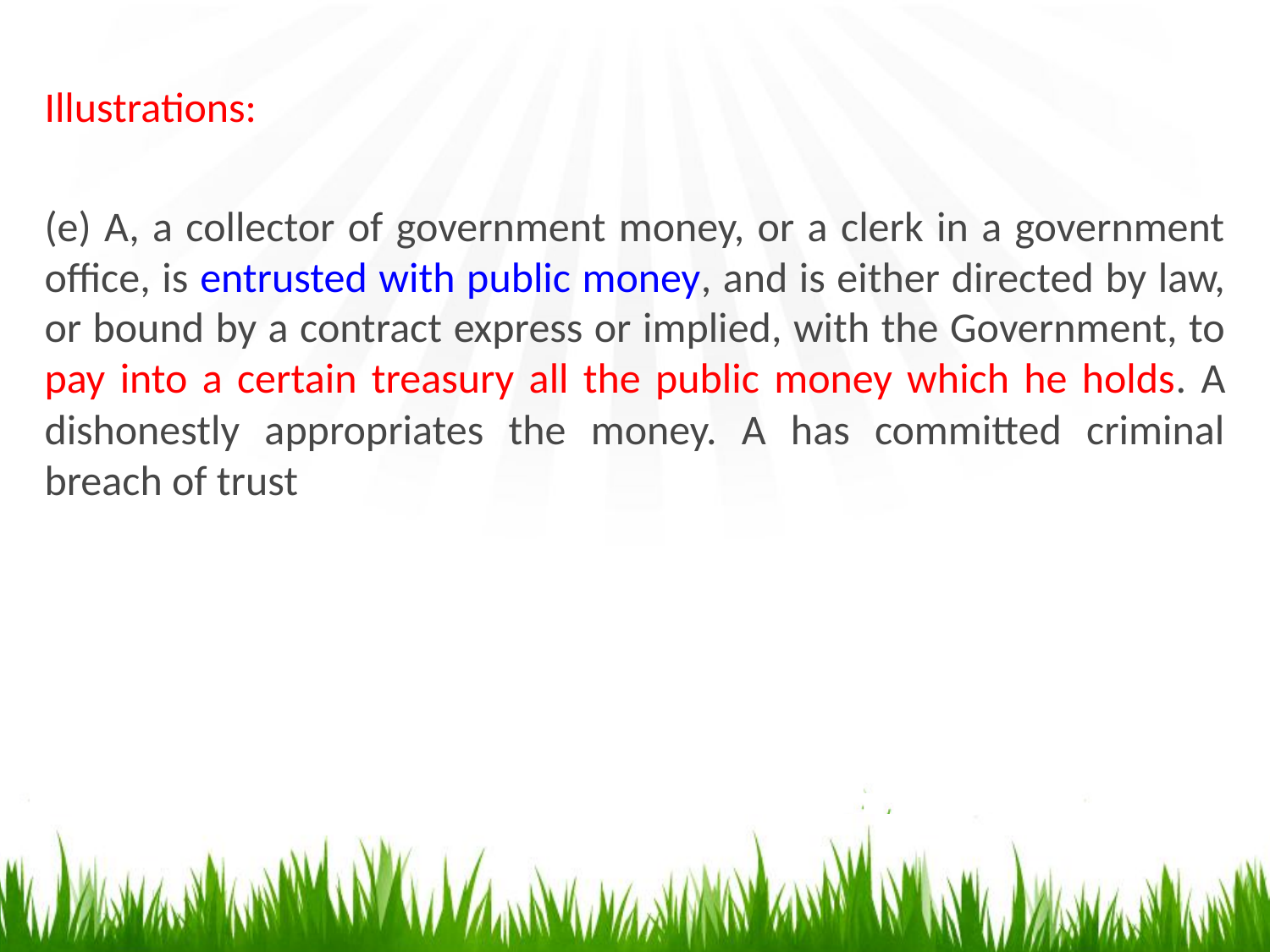

Illustrations:

(e) A, a collector of government money, or a clerk in a government office, is entrusted with public money, and is either directed by law, or bound by a contract express or implied, with the Government, to pay into a certain treasury all the public money which he holds. A dishonestly appropriates the money. A has committed criminal breach of trust